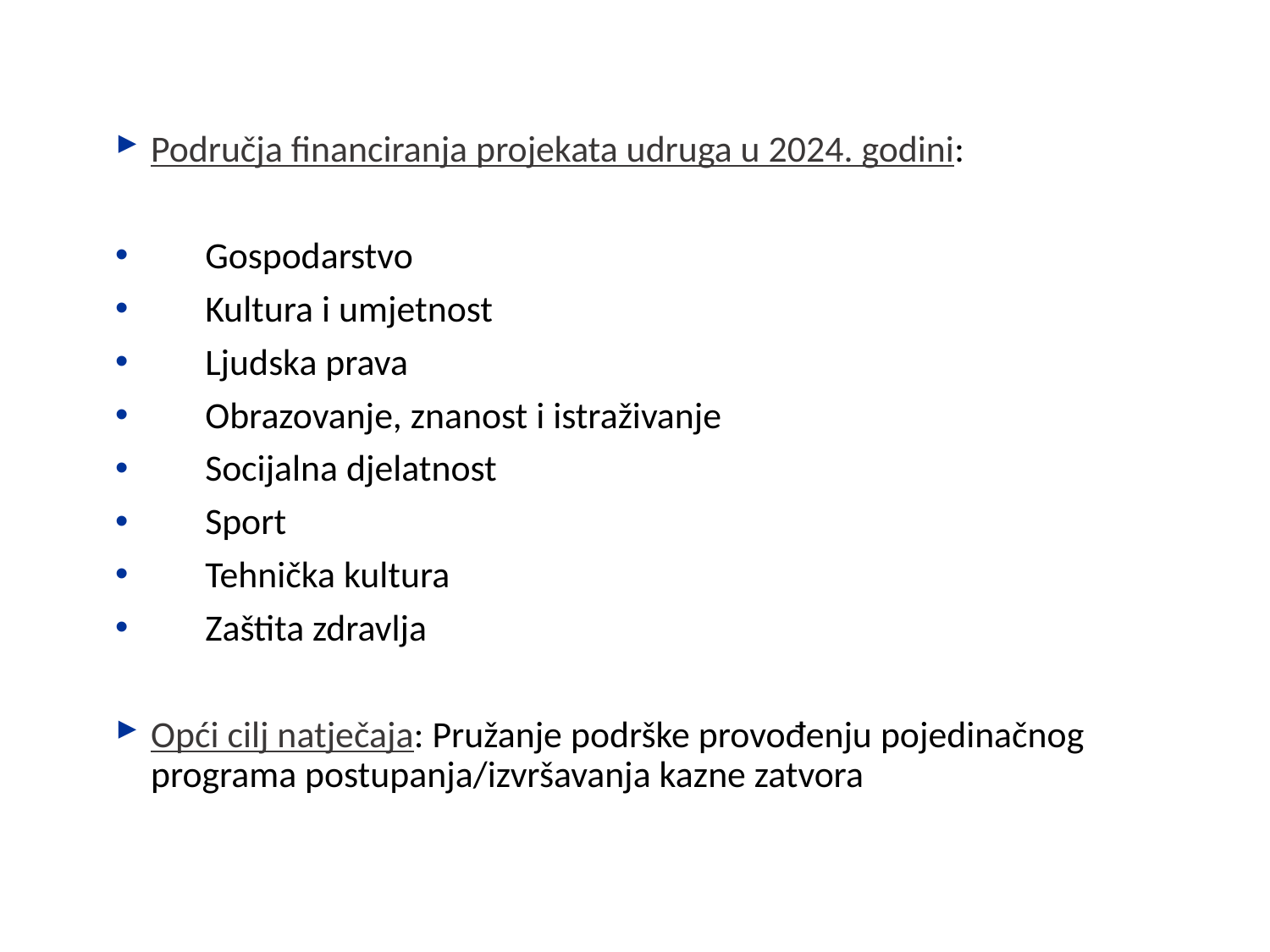

Područja financiranja projekata udruga u 2024. godini:

     Gospodarstvo
     Kultura i umjetnost
     Ljudska prava
     Obrazovanje, znanost i istraživanje
     Socijalna djelatnost
     Sport
     Tehnička kultura
     Zaštita zdravlja

Opći cilj natječaja: Pružanje podrške provođenju pojedinačnog programa postupanja/izvršavanja kazne zatvora